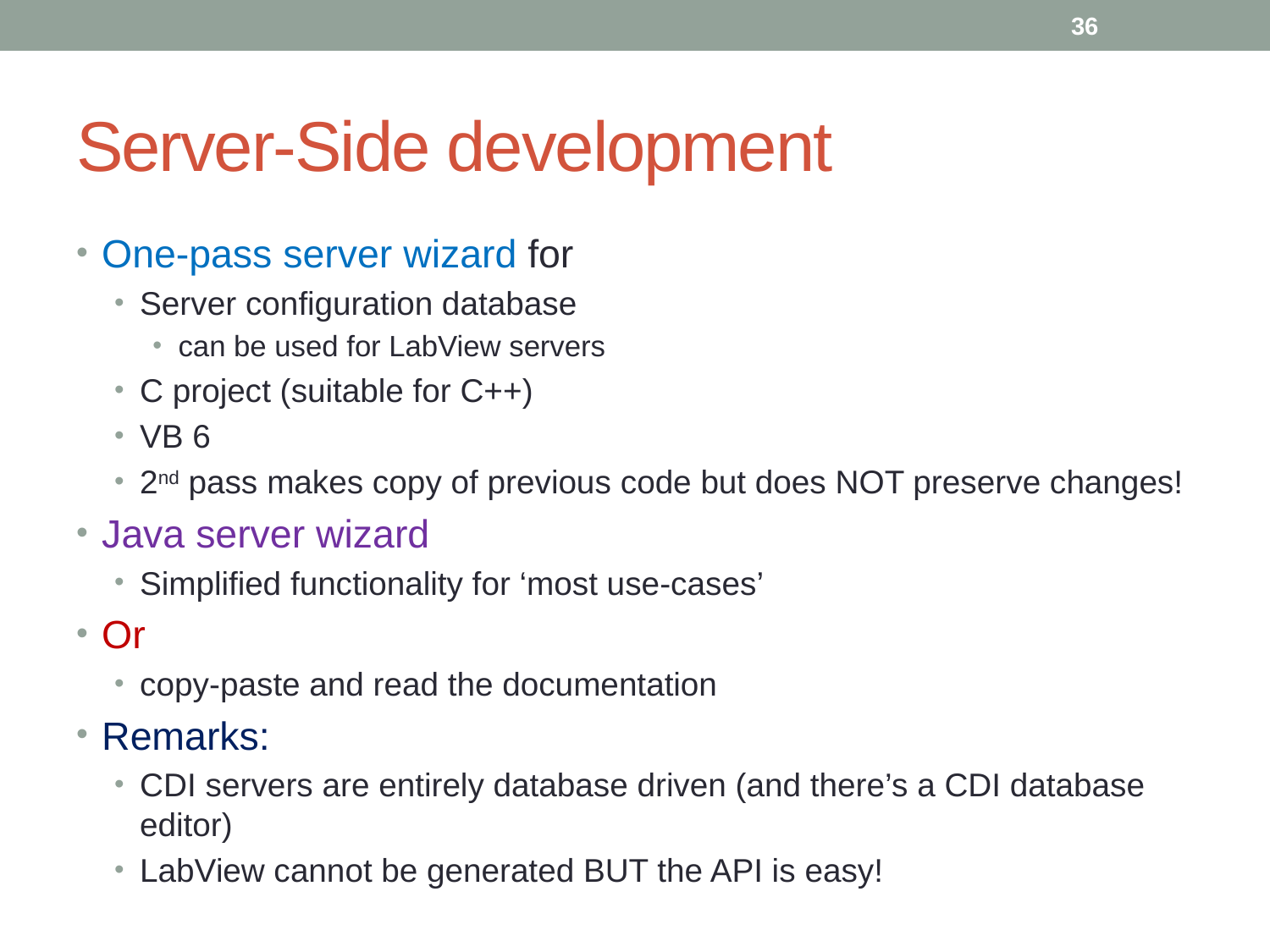

36
# Server-Side development
One-pass server wizard for
Server configuration database
can be used for LabView servers
C project (suitable for C++)
VB 6
2nd pass makes copy of previous code but does NOT preserve changes!
Java server wizard
Simplified functionality for ‘most use-cases’
Or
copy-paste and read the documentation
Remarks:
CDI servers are entirely database driven (and there’s a CDI database editor)
LabView cannot be generated BUT the API is easy!